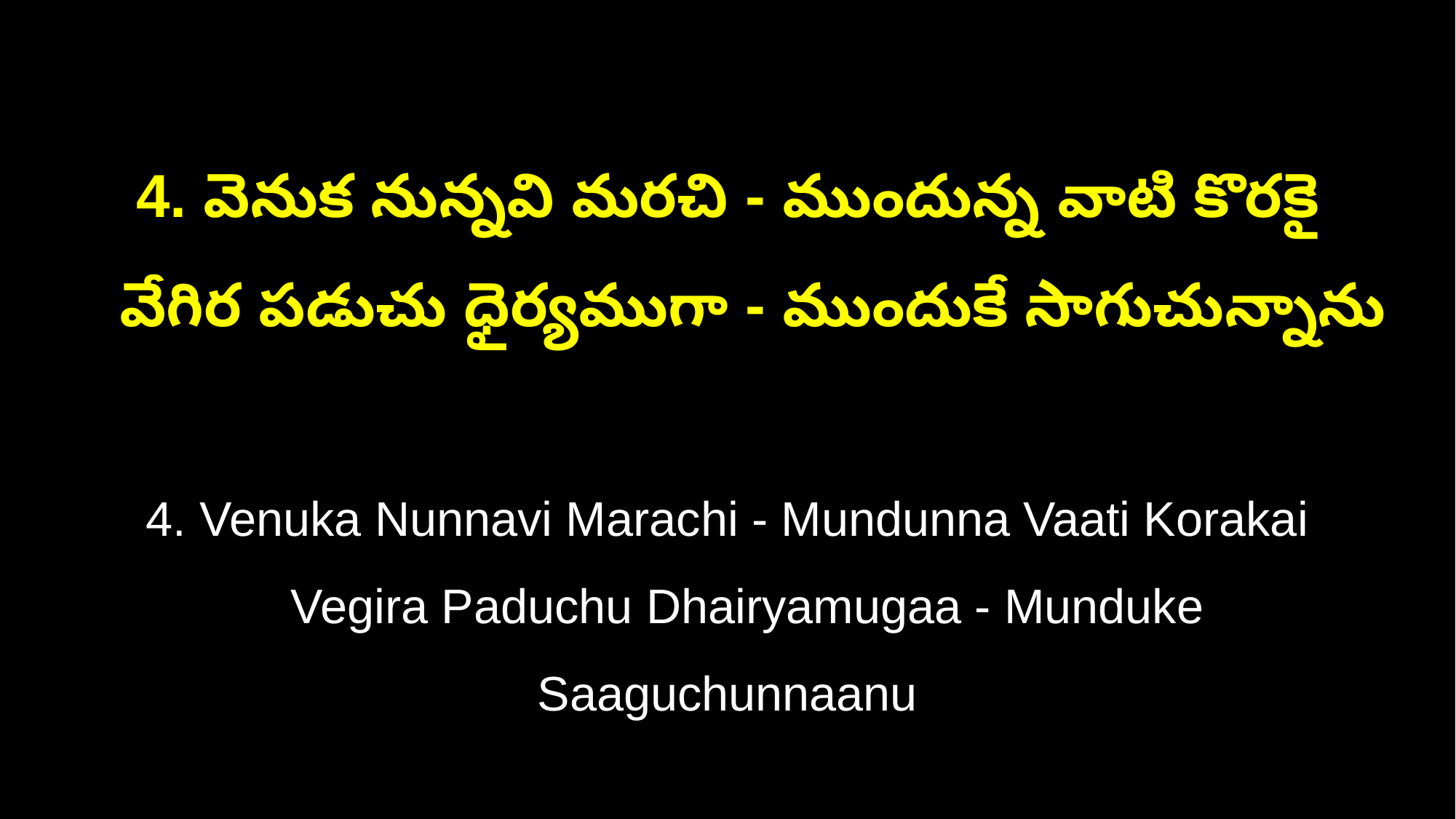

4. వెనుక నున్నవి మరచి - ముందున్న వాటి కొరకై
   వేగిర పడుచు ధైర్యముగా - ముందుకే సాగుచున్నాను
4. Venuka Nunnavi Marachi - Mundunna Vaati Korakai
   Vegira Paduchu Dhairyamugaa - Munduke Saaguchunnaanu